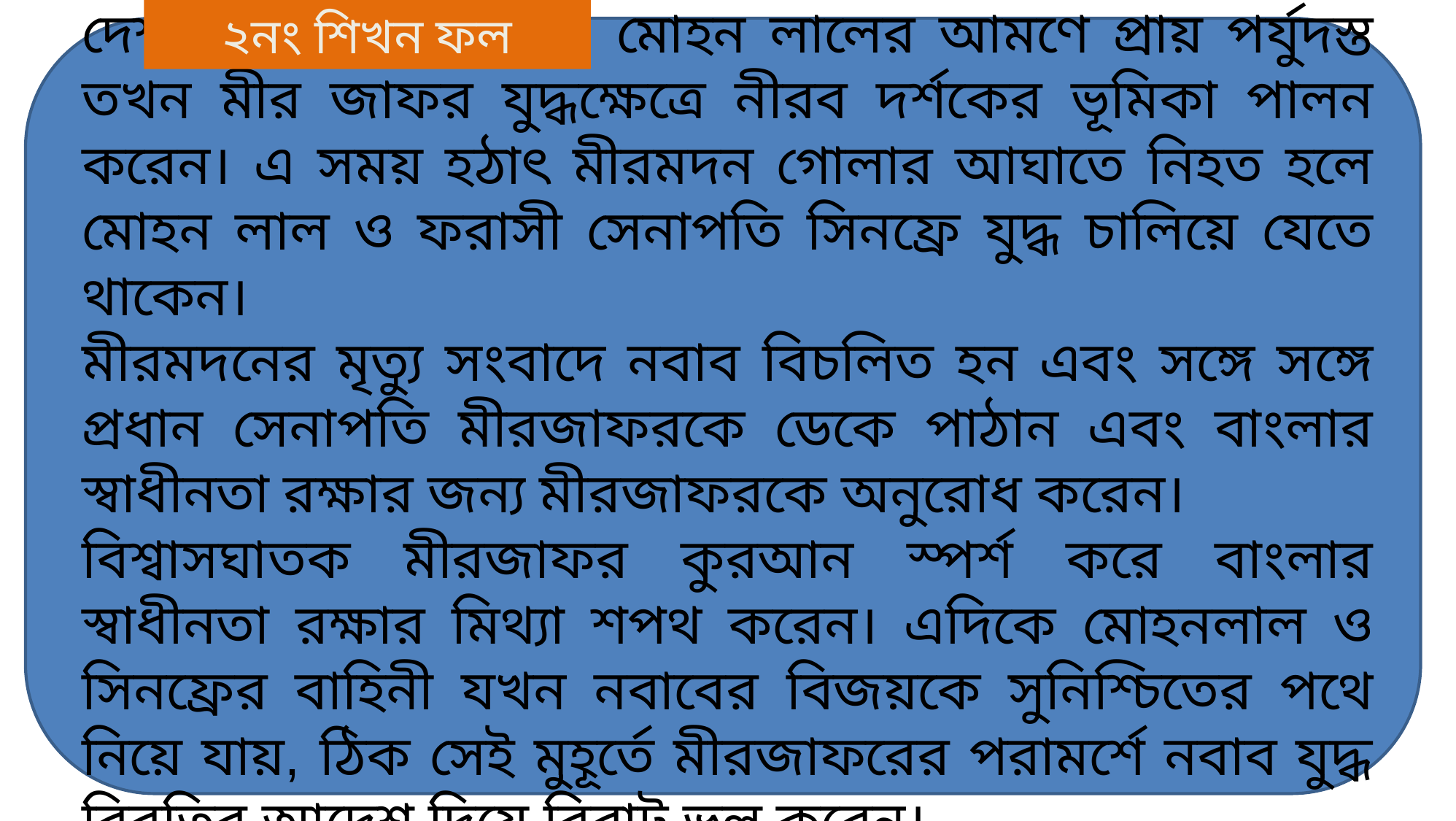

২নং শিখন ফল

দেশপ্রেমিক মীরমদন ও মোহন লালের আমণে প্রায় পর্যুদস্ত তখন মীর জাফর যুদ্ধক্ষেত্রে নীরব দর্শকের ভূমিকা পালন করেন। এ সময় হঠাৎ মীরমদন গোলার আঘাতে নিহত হলে মোহন লাল ও ফরাসী সেনাপতি সিনফ্রে যুদ্ধ চালিয়ে যেতে থাকেন।
মীরমদনের মৃত্যু সংবাদে নবাব বিচলিত হন এবং সঙ্গে সঙ্গে প্রধান সেনাপতি মীরজাফরকে ডেকে পাঠান এবং বাংলার স্বাধীনতা রক্ষার জন্য মীরজাফরকে অনুরোধ করেন।
বিশ্বাসঘাতক মীরজাফর কুরআন স্পর্শ করে বাংলার স্বাধীনতা রক্ষার মিথ্যা শপথ করেন। এদিকে মোহনলাল ও সিনফ্রের বাহিনী যখন নবাবের বিজয়কে সুনিশ্চিতের পথে নিয়ে যায়, ঠিক সেই মুহূর্তে মীরজাফরের পরামর্শে নবাব যুদ্ধ বিরতির আদেশ দিয়ে বিরাট ভুল করেন।